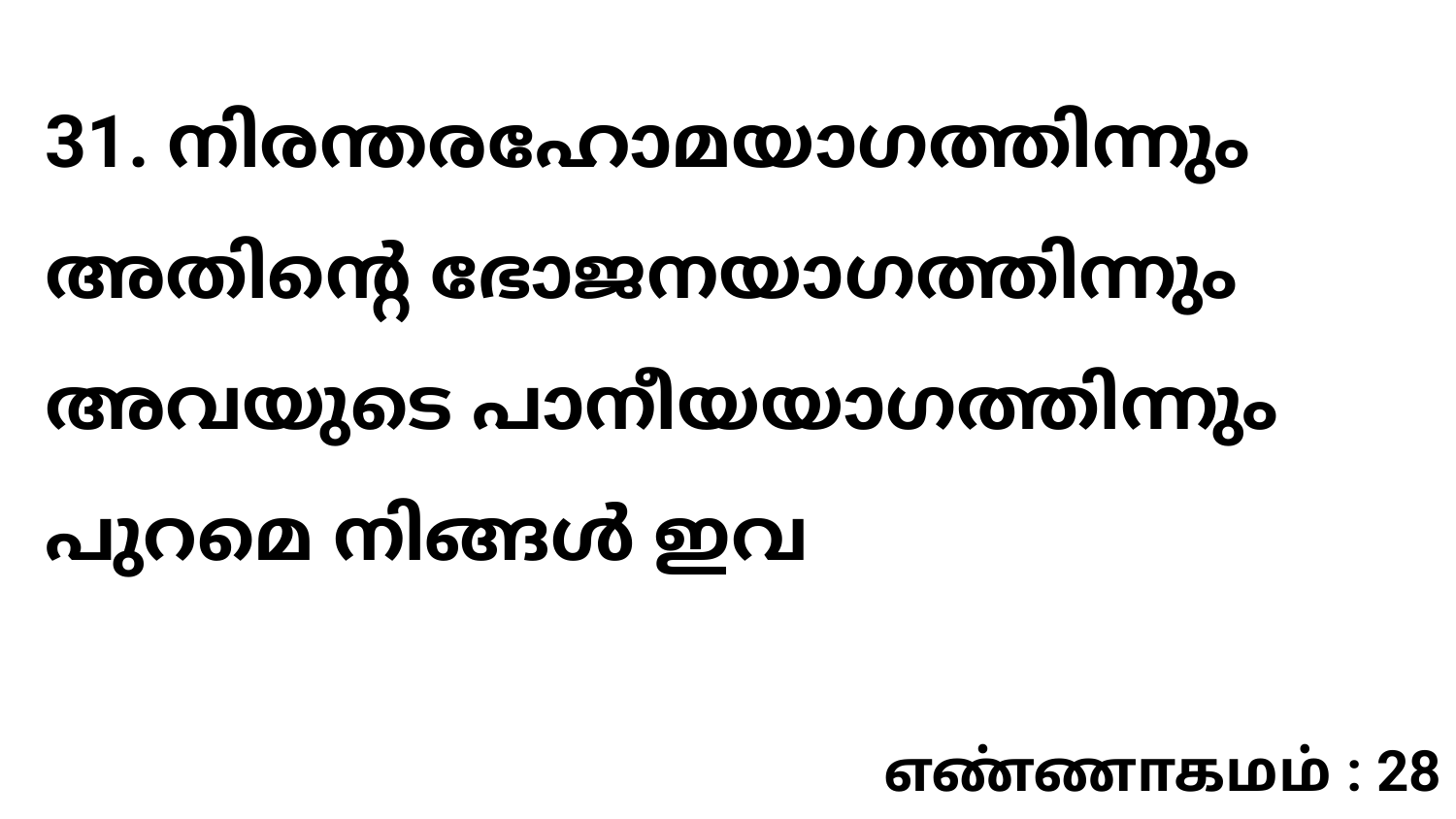

31. നിരന്തരഹോമയാഗത്തിന്നും അതിന്റെ ഭോജനയാഗത്തിന്നും അവയുടെ പാനീയയാഗത്തിന്നും പുറമെ നിങ്ങൾ ഇവ
எண்ணாகமம் : 28